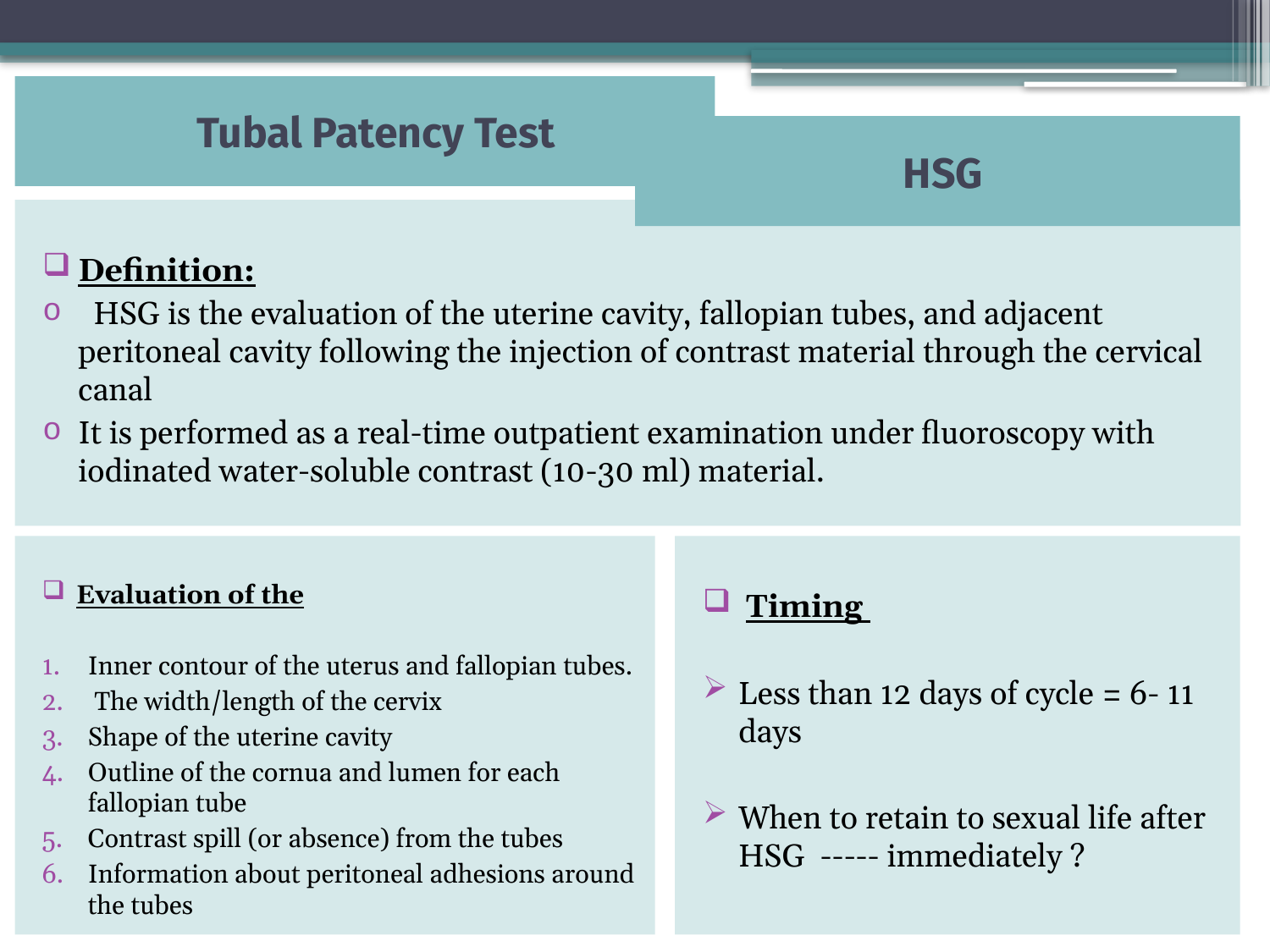

# Tubal Patency Test
HSG

Definition:
  HSG is the evaluation of the uterine cavity, fallopian tubes, and adjacent peritoneal cavity following the injection of contrast material through the cervical canal
It is performed as a real-time outpatient examination under fluoroscopy with iodinated water-soluble contrast (10-30 ml) material.

Evaluation of the

Inner contour of the uterus and fallopian tubes.
 The width/length of the cervix
Shape of the uterine cavity
Outline of the cornua and lumen for each fallopian tube
Contrast spill (or absence) from the tubes
Information about peritoneal adhesions around the tubes

 Timing

Less than 12 days of cycle = 6- 11 days

When to retain to sexual life after HSG  ----- immediately ?